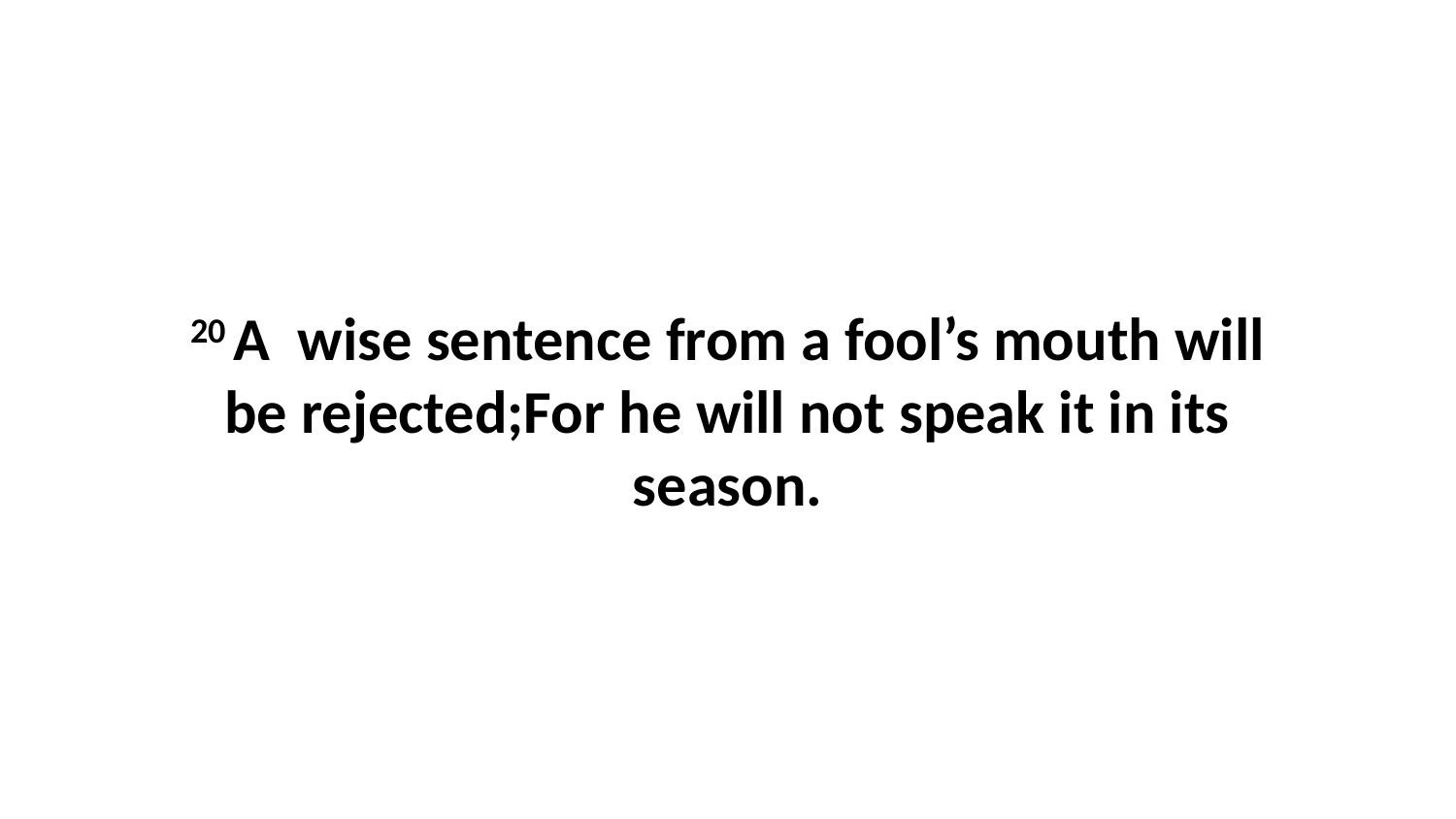

20 A  wise sentence from a fool’s mouth will be rejected;For he will not speak it in its season.